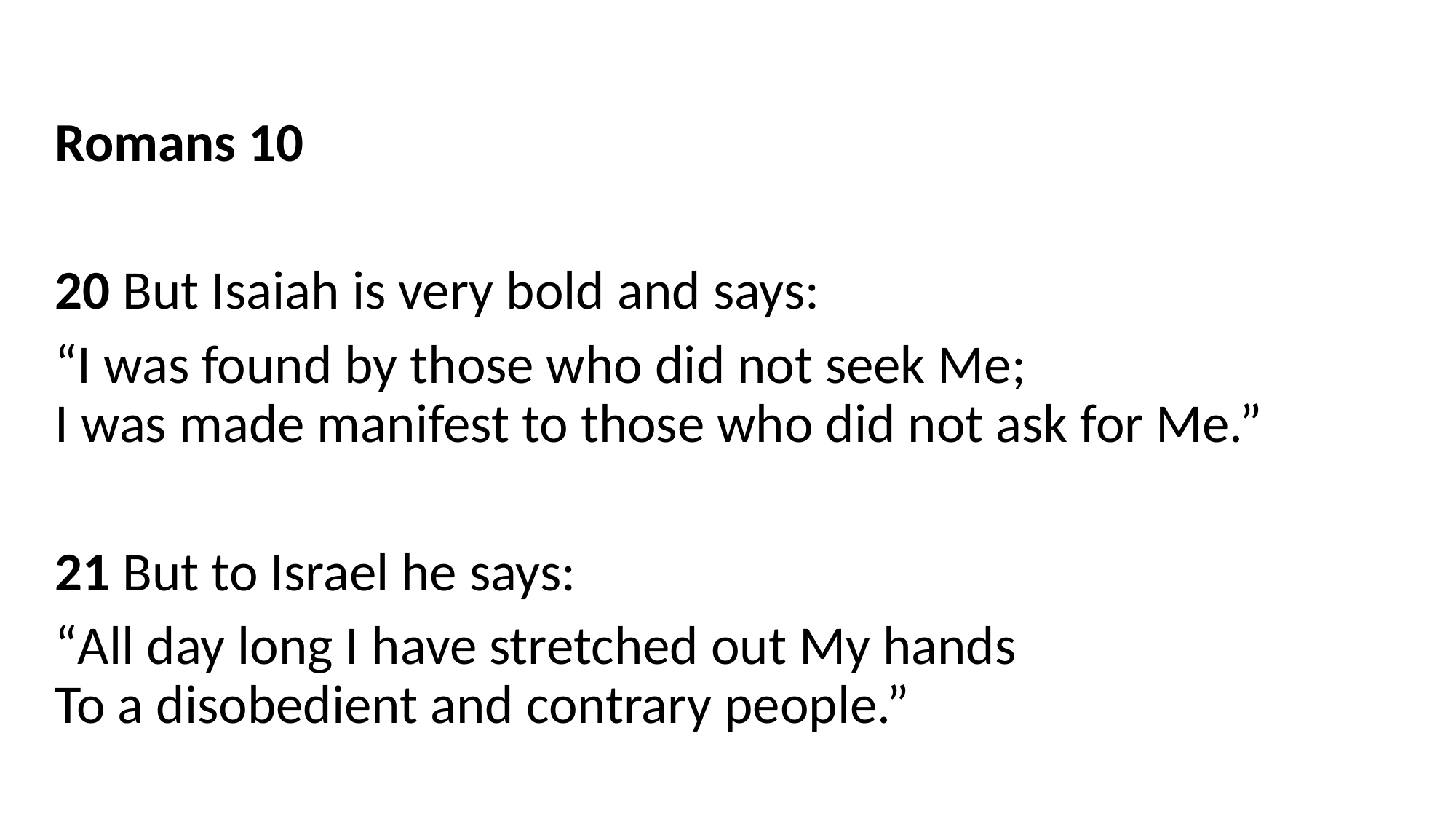

Romans 10

20 But Isaiah is very bold and says:
“I was found by those who did not seek Me;
I was made manifest to those who did not ask for Me.”

21 But to Israel he says:
“All day long I have stretched out My hands
To a disobedient and contrary people.”